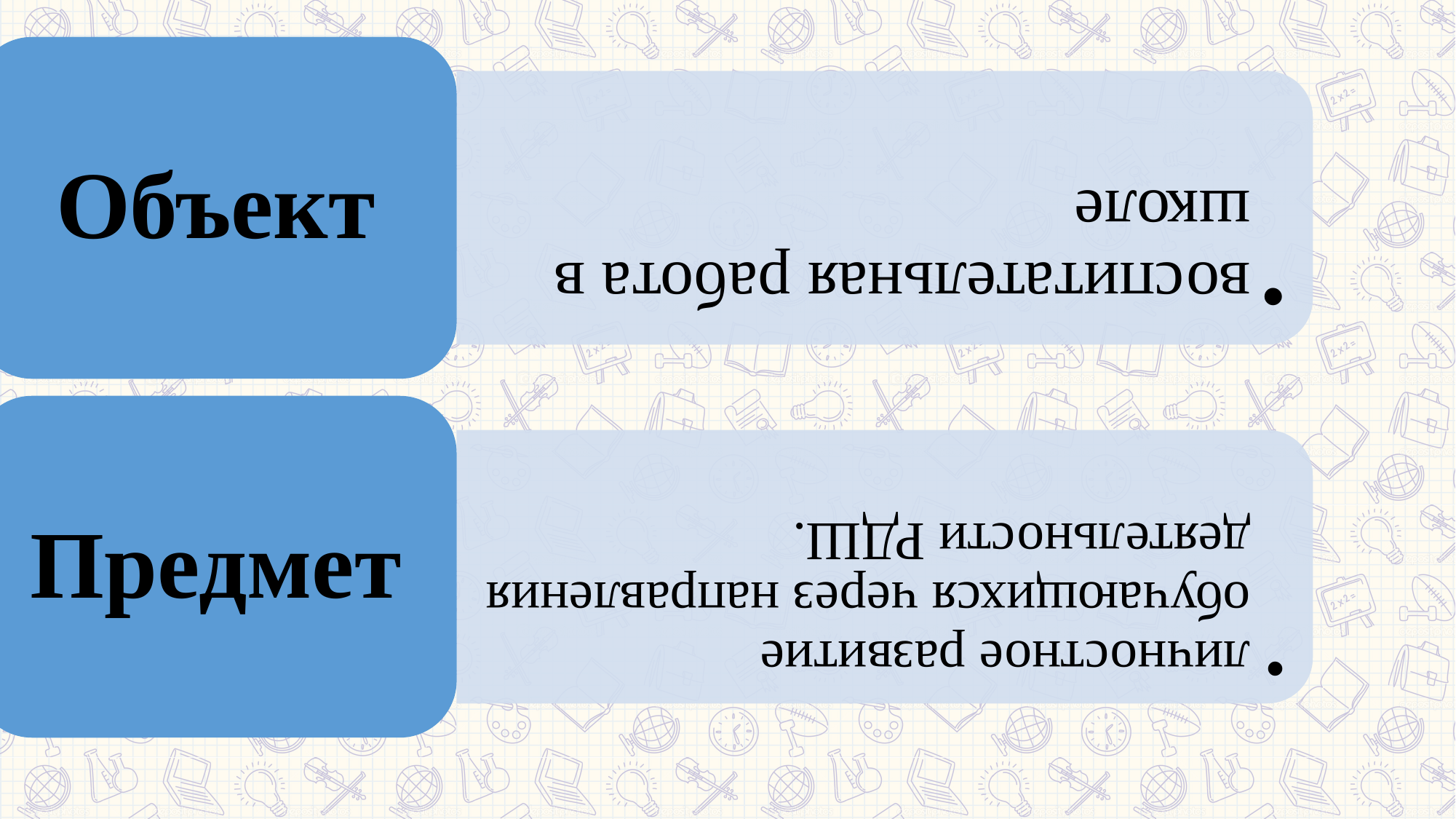

воспитательная работа в школе

Объект
личностное развитие обучающихся через направления деятельности РДШ.

Предмет